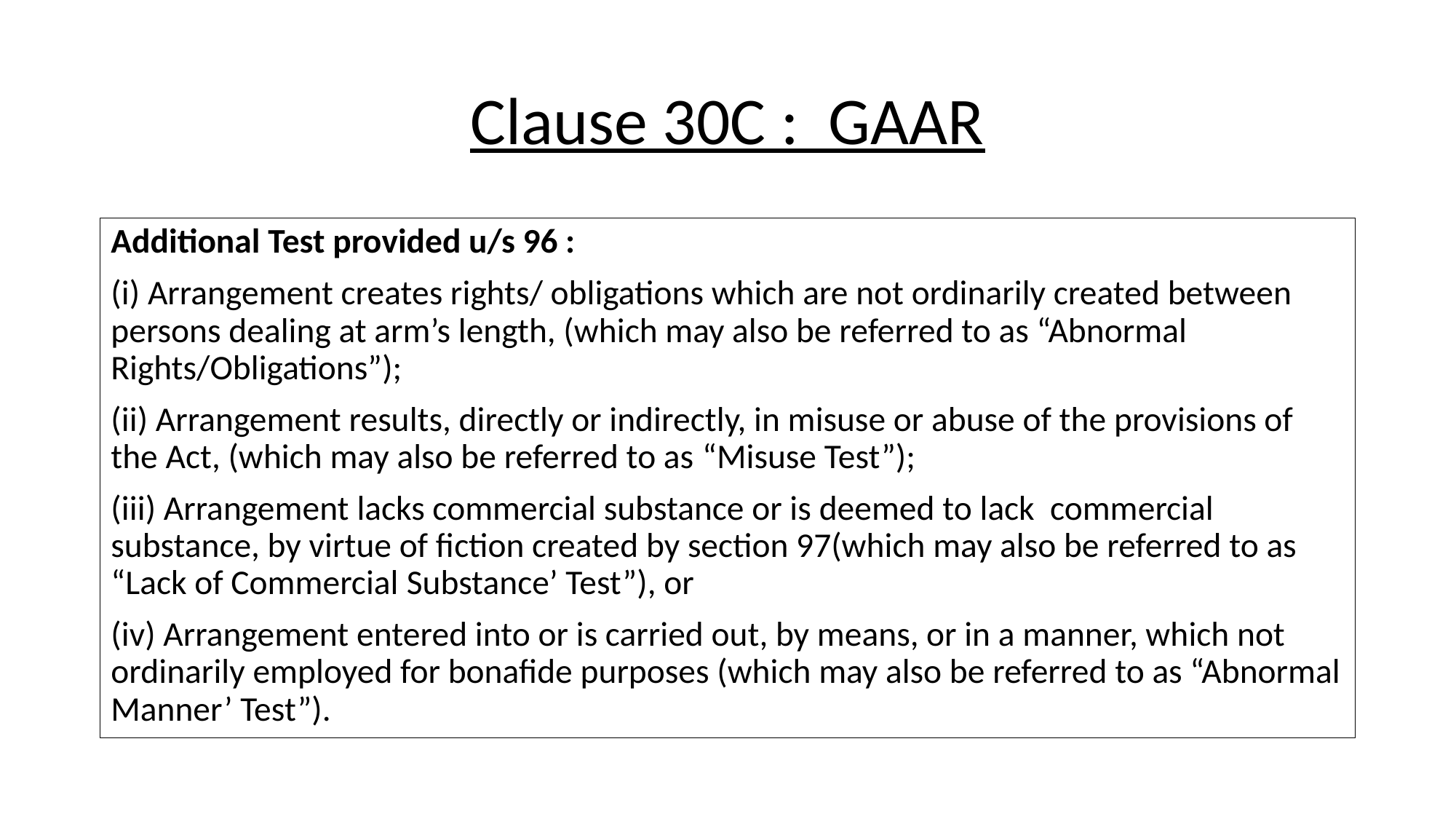

# Clause 30C :  GAAR
Additional Test provided u/s 96 :
(i) Arrangement creates rights/ obligations which are not ordinarily created between persons dealing at arm’s length, (which may also be referred to as “Abnormal Rights/Obligations”);
(ii) Arrangement results, directly or indirectly, in misuse or abuse of the provisions of the Act, (which may also be referred to as “Misuse Test”);
(iii) Arrangement lacks commercial substance or is deemed to lack  commercial substance, by virtue of fiction created by section 97(which may also be referred to as “Lack of Commercial Substance’ Test”), or
(iv) Arrangement entered into or is carried out, by means, or in a manner, which not ordinarily employed for bonafide purposes (which may also be referred to as “Abnormal Manner’ Test”).